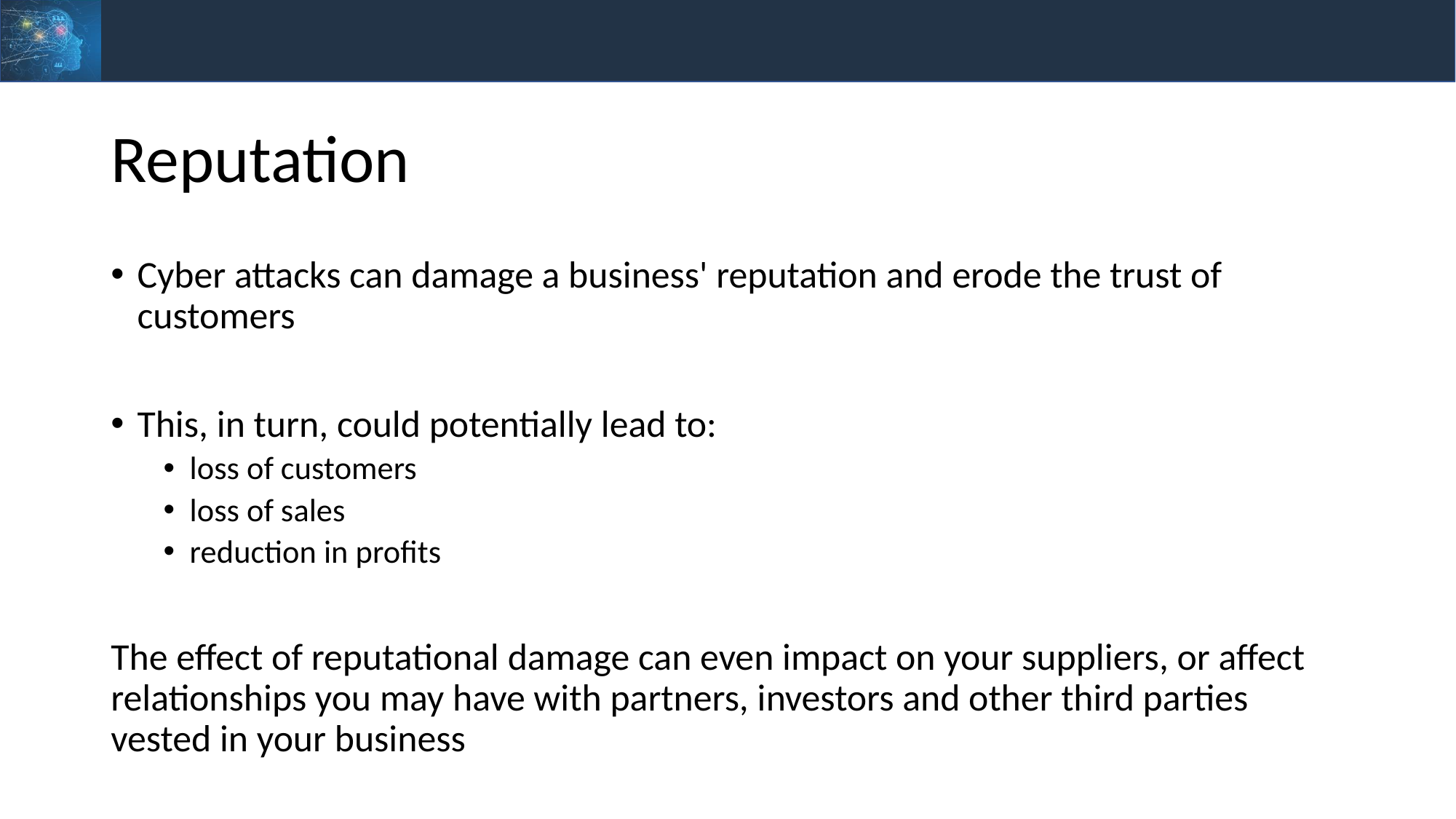

# Reputation
Cyber attacks can damage a business' reputation and erode the trust of customers

This, in turn, could potentially lead to:
loss of customers
loss of sales
reduction in profits

The effect of reputational damage can even impact on your suppliers, or affect relationships you may have with partners, investors and other third parties vested in your business